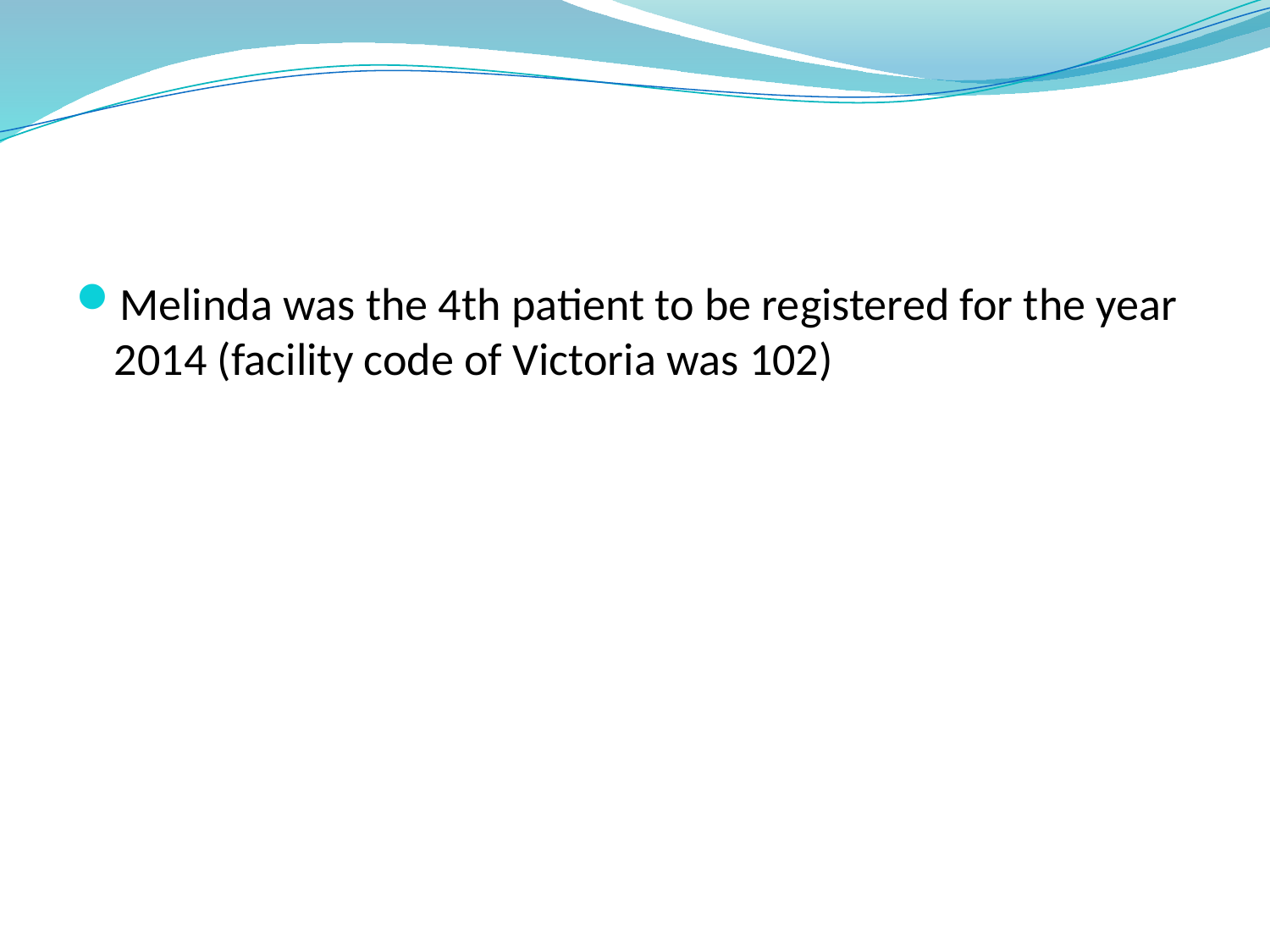

#
Melinda was the 4th patient to be registered for the year 2014 (facility code of Victoria was 102)